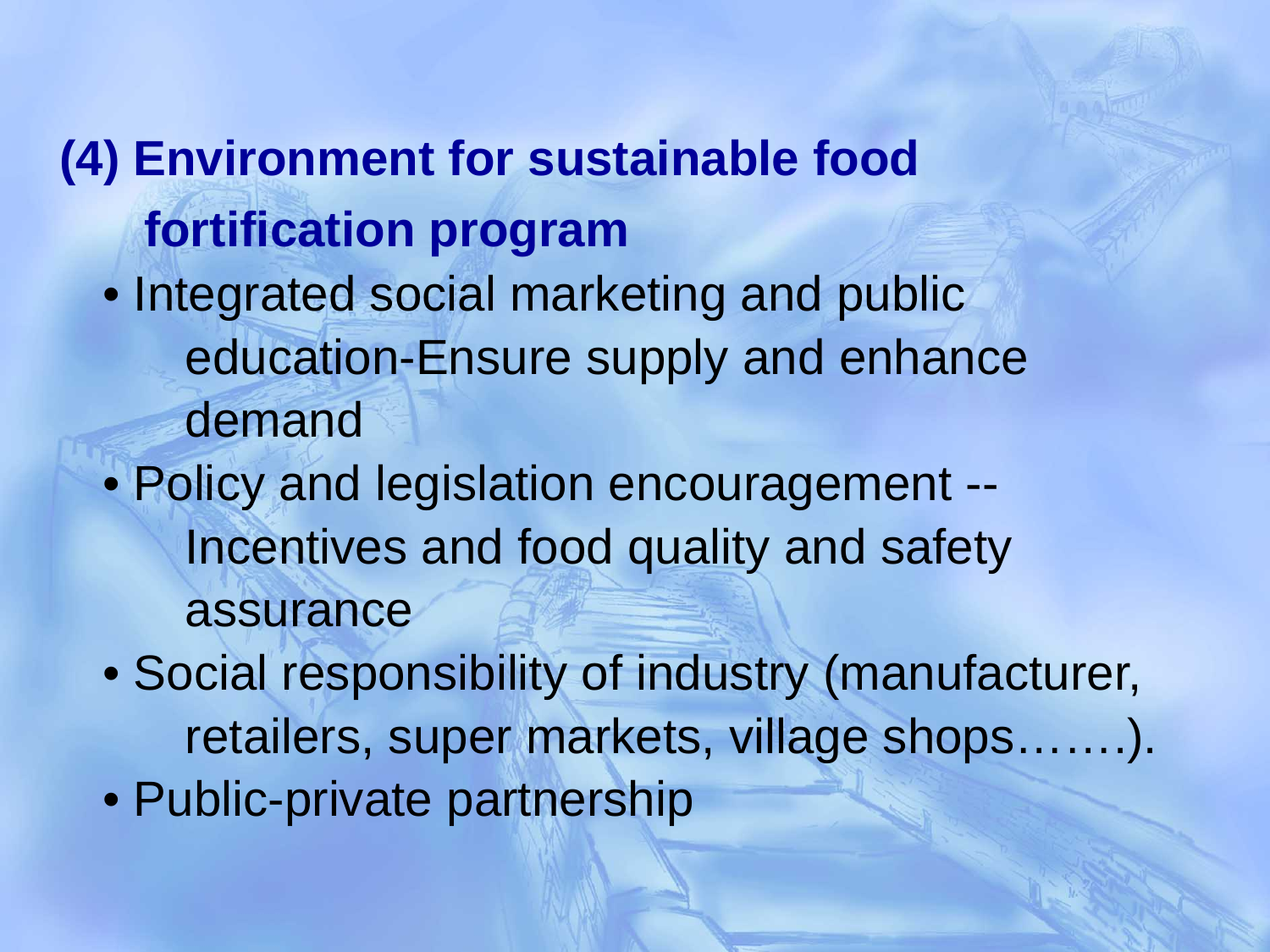

(4) Environment for sustainable food
       fortification program
    • Integrated social marketing and public
          education-Ensure supply and enhance
          demand
    • Policy and legislation encouragement --
          Incentives and food quality and safety
          assurance
    • Social responsibility of industry (manufacturer,
          retailers, super markets, village shops…….).
    • Public-private partnership